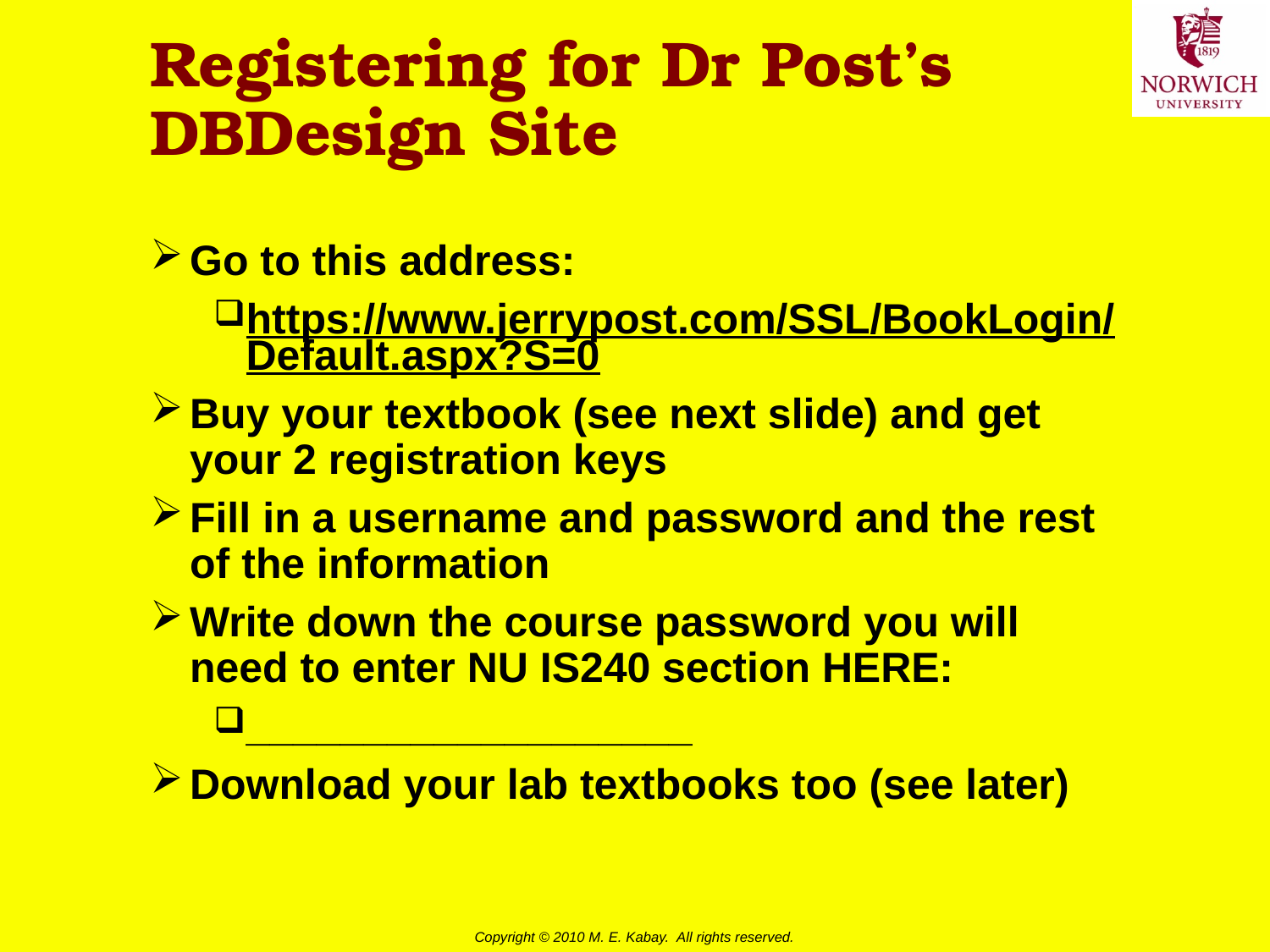

# Registering for Dr Post’s DBDesign Site
Go to this address:
https://www.jerrypost.com/SSL/BookLogin/Default.aspx?S=0
Buy your textbook (see next slide) and get your 2 registration keys
Fill in a username and password and the rest of the information
Write down the course password you will need to enter NU IS240 section HERE:
___________________
Download your lab textbooks too (see later)